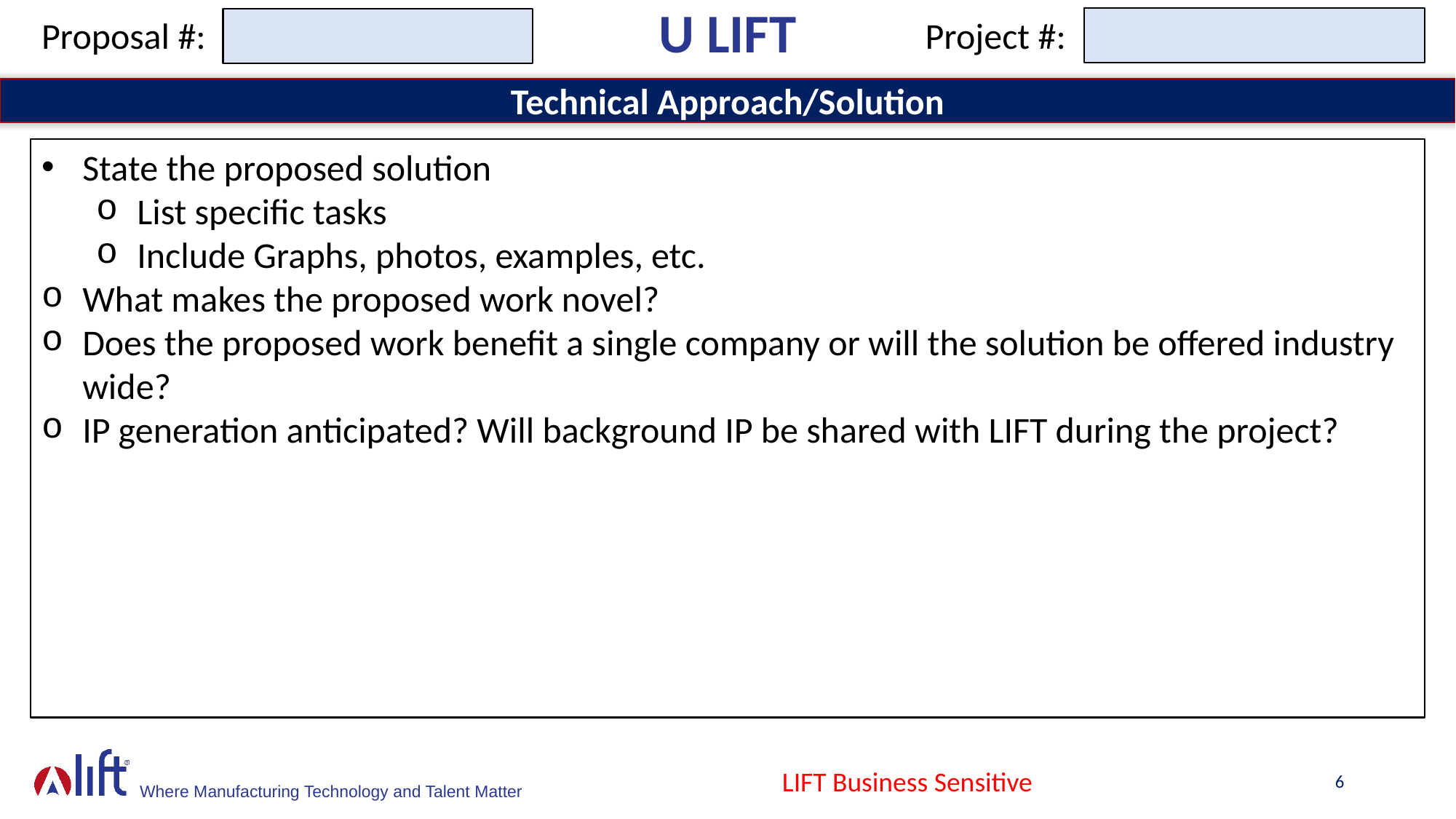

U LIFT
Proposal #:
Project #:

Technical Approach/Solution
State the proposed solution
List specific tasks
Include Graphs, photos, examples, etc.
What makes the proposed work novel?
Does the proposed work benefit a single company or will the solution be offered industry wide?
IP generation anticipated? Will background IP be shared with LIFT during the project?

LIFT Business Sensitive
6